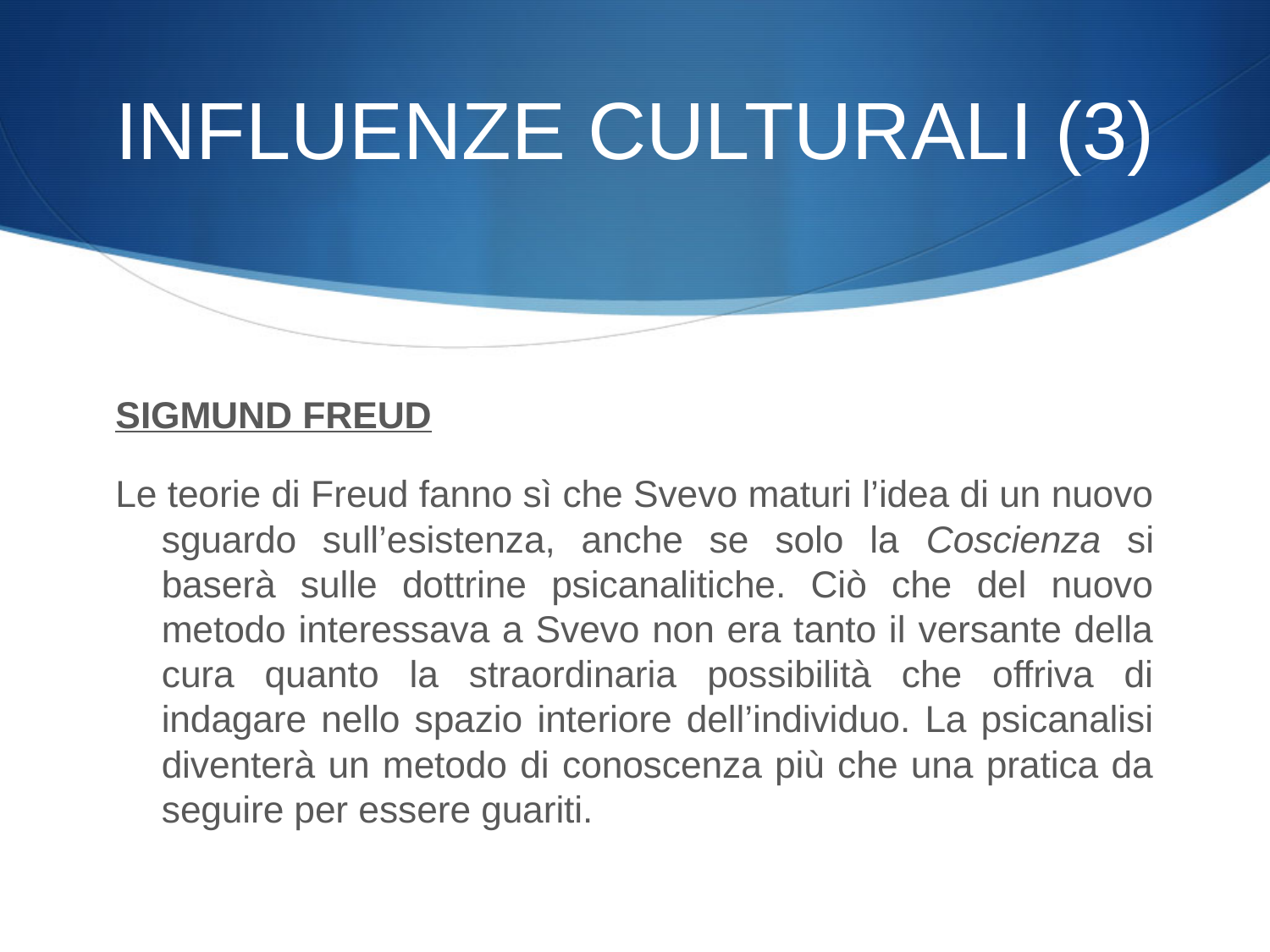

# INFLUENZE CULTURALI (3)
SIGMUND FREUD
Le teorie di Freud fanno sì che Svevo maturi l’idea di un nuovo sguardo sull’esistenza, anche se solo la Coscienza si baserà sulle dottrine psicanalitiche. Ciò che del nuovo metodo interessava a Svevo non era tanto il versante della cura quanto la straordinaria possibilità che offriva di indagare nello spazio interiore dell’individuo. La psicanalisi diventerà un metodo di conoscenza più che una pratica da seguire per essere guariti.